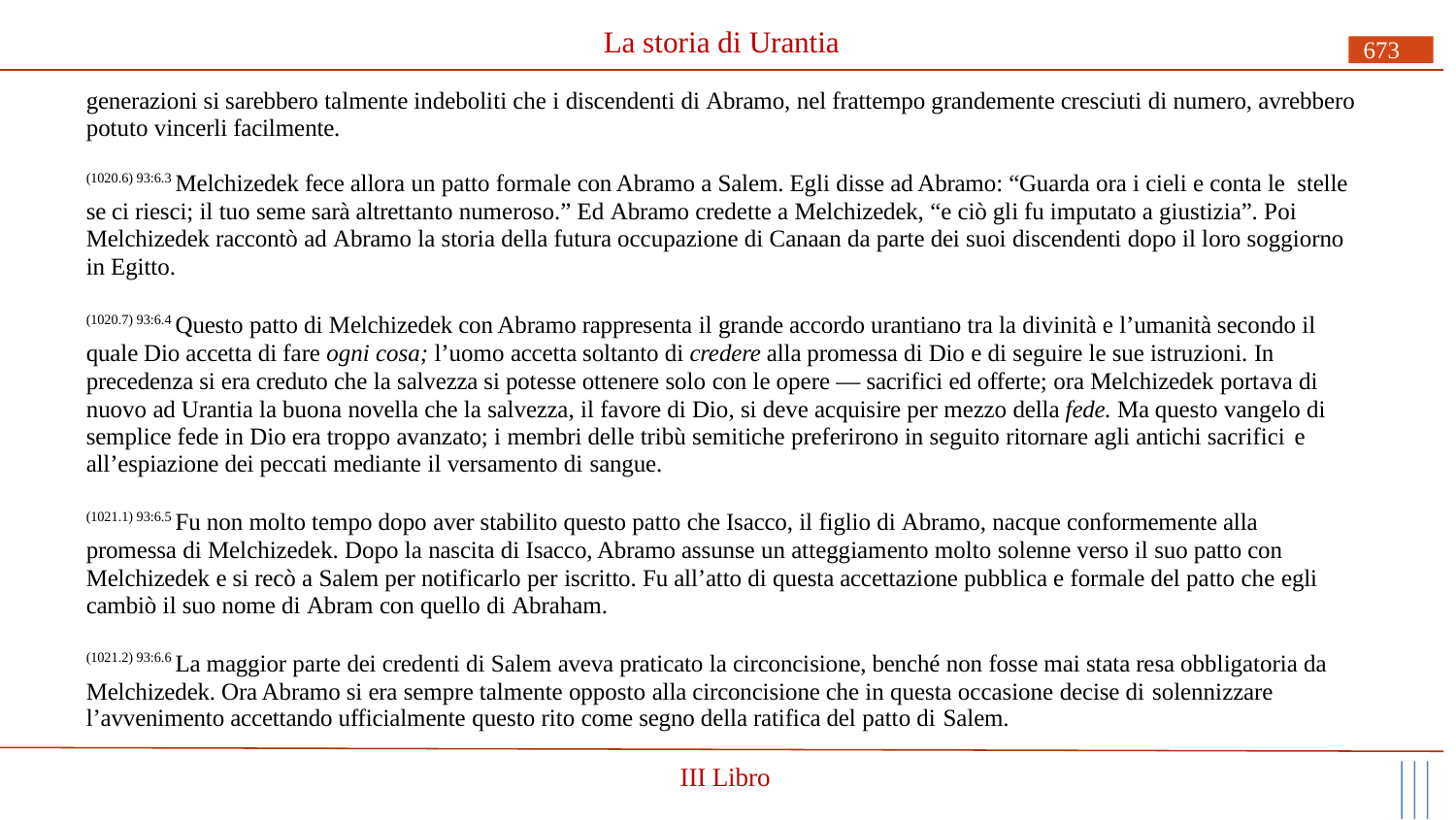

# La storia di Urantia
673

generazioni si sarebbero talmente indeboliti che i discendenti di Abramo, nel frattempo grandemente cresciuti di numero, avrebbero  potuto vincerli facilmente.

(1020.6) 93:6.3 Melchizedek fece allora un patto formale con Abramo a Salem. Egli disse ad Abramo: “Guarda ora i cieli e conta le  stelle se ci riesci; il tuo seme sarà altrettanto numeroso.” Ed Abramo credette a Melchizedek, “e ciò gli fu imputato a giustizia”. Poi  Melchizedek raccontò ad Abramo la storia della futura occupazione di Canaan da parte dei suoi discendenti dopo il loro soggiorno  in Egitto.

(1020.7) 93:6.4 Questo patto di Melchizedek con Abramo rappresenta il grande accordo urantiano tra la divinità e l’umanità secondo il  quale Dio accetta di fare ogni cosa; l’uomo accetta soltanto di credere alla promessa di Dio e di seguire le sue istruzioni. In  precedenza si era creduto che la salvezza si potesse ottenere solo con le opere — sacrifici ed offerte; ora Melchizedek portava di  nuovo ad Urantia la buona novella che la salvezza, il favore di Dio, si deve acquisire per mezzo della fede. Ma questo vangelo di  semplice fede in Dio era troppo avanzato; i membri delle tribù semitiche preferirono in seguito ritornare agli antichi sacrifici e
all’espiazione dei peccati mediante il versamento di sangue.

(1021.1) 93:6.5 Fu non molto tempo dopo aver stabilito questo patto che Isacco, il figlio di Abramo, nacque conformemente alla  promessa di Melchizedek. Dopo la nascita di Isacco, Abramo assunse un atteggiamento molto solenne verso il suo patto con  Melchizedek e si recò a Salem per notificarlo per iscritto. Fu all’atto di questa accettazione pubblica e formale del patto che egli  cambiò il suo nome di Abram con quello di Abraham.

(1021.2) 93:6.6 La maggior parte dei credenti di Salem aveva praticato la circoncisione, benché non fosse mai stata resa obbligatoria da  Melchizedek. Ora Abramo si era sempre talmente opposto alla circoncisione che in questa occasione decise di solennizzare
l’avvenimento accettando ufficialmente questo rito come segno della ratifica del patto di Salem.

III Libro